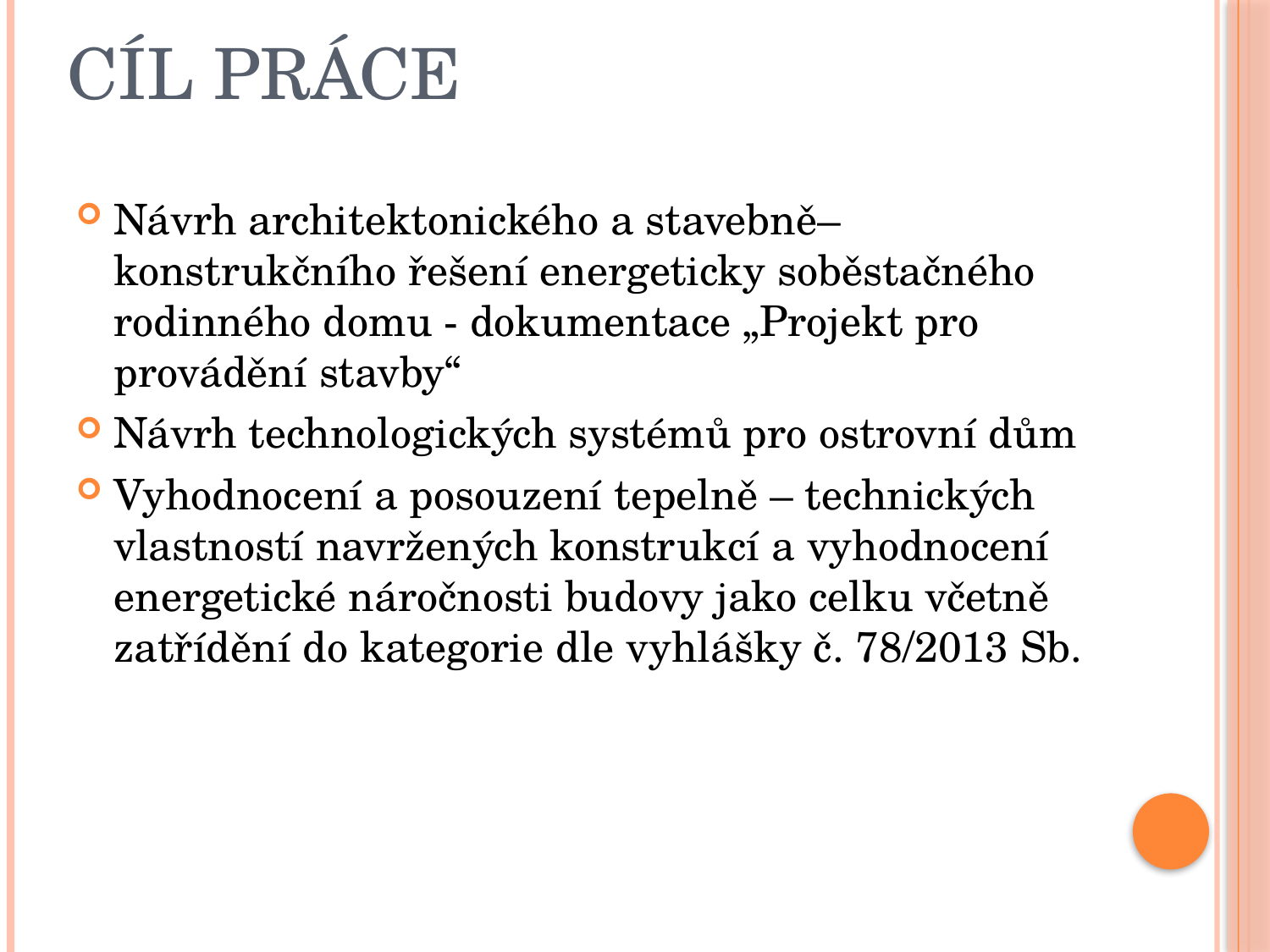

# Cíl práce
Návrh architektonického a stavebně–konstrukčního řešení energeticky soběstačného rodinného domu - dokumentace „Projekt pro provádění stavby“
Návrh technologických systémů pro ostrovní dům
Vyhodnocení a posouzení tepelně – technických vlastností navržených konstrukcí a vyhodnocení energetické náročnosti budovy jako celku včetně zatřídění do kategorie dle vyhlášky č. 78/2013 Sb.